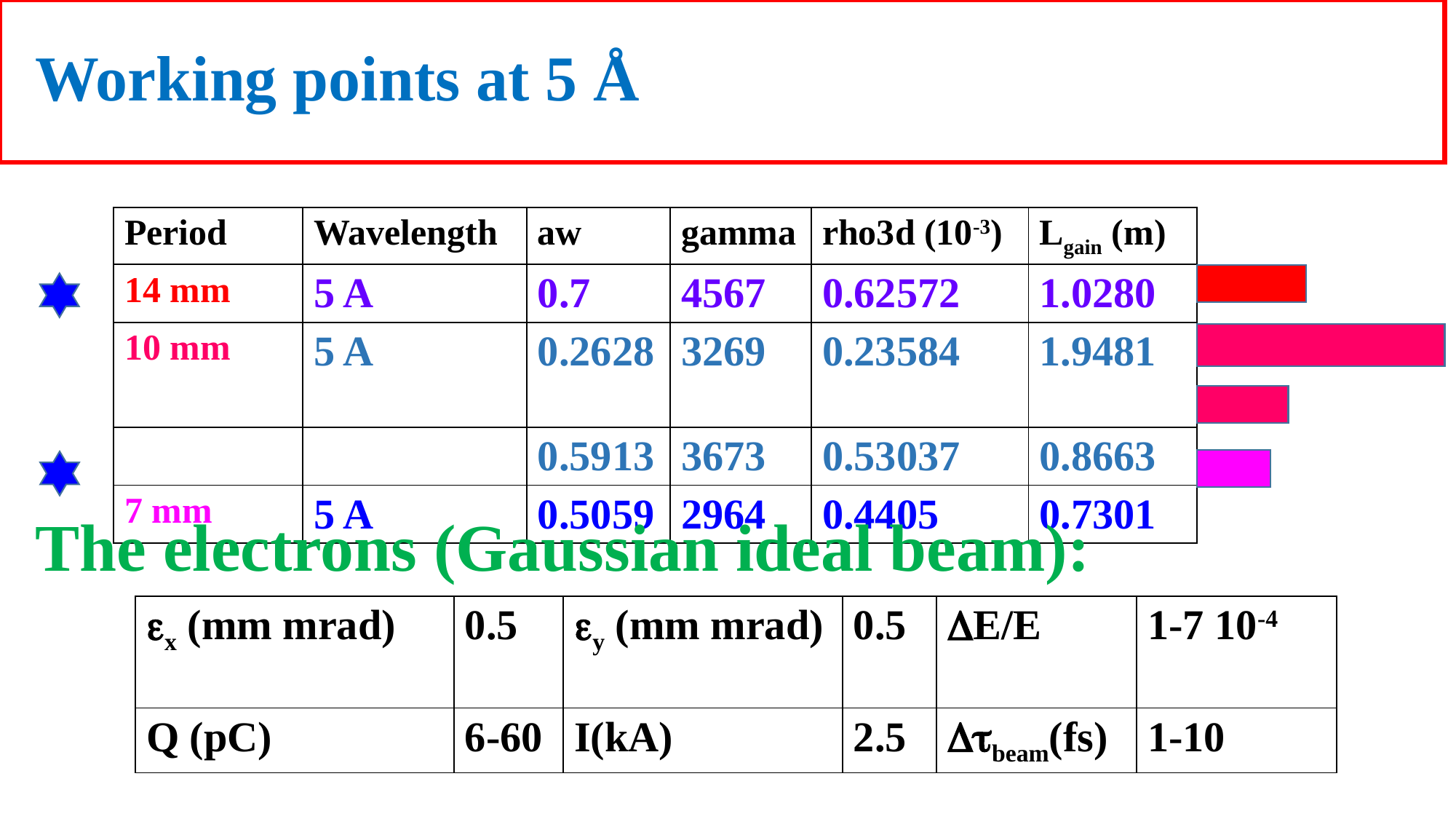

Working points at 5 Å
| Period | Wavelength | aw | gamma | rho3d (10-3) | Lgain (m) |
| --- | --- | --- | --- | --- | --- |
| 14 mm | 5 A | 0.7 | 4567 | 0.62572 | 1.0280 |
| 10 mm | 5 A | 0.2628 | 3269 | 0.23584 | 1.9481 |
|  |  | 0.5913 | 3673 | 0.53037 | 0.8663 |
| 7 mm | 5 A | 0.5059 | 2964 | 0.4405 | 0.7301 |

The electrons (Gaussian ideal beam):
| εx (mm mrad) | 0.5 | εy (mm mrad) | 0.5 | ΔE/E | 1-7 10-4 |
| --- | --- | --- | --- | --- | --- |
| Q (pC) | 6-60 | I(kA) | 2.5 | Δτbeam(fs) | 1-10 |